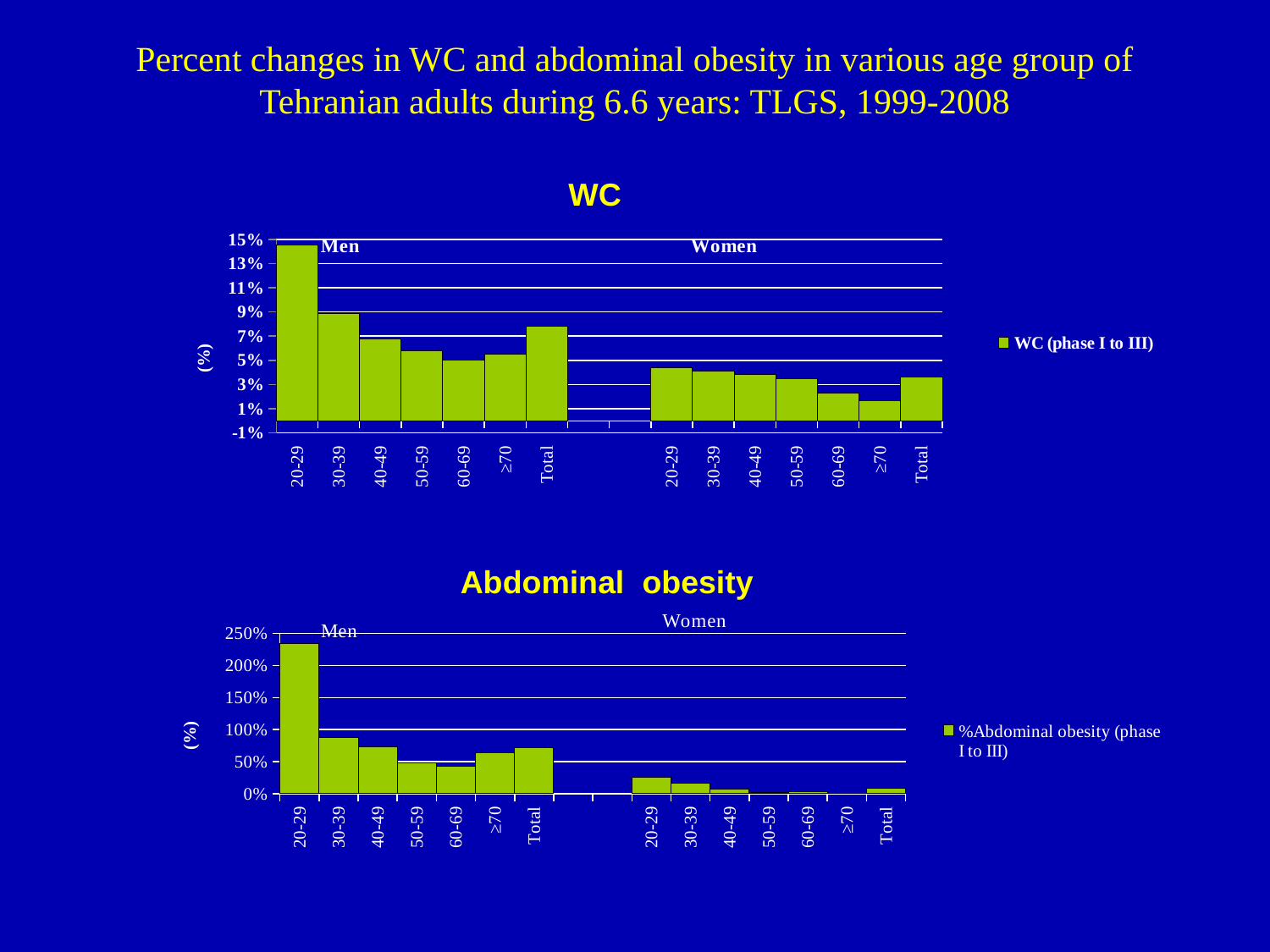

# Percent changes in WC and abdominal obesity in various age group of Tehranian adults during 6.6 years: TLGS, 1999-2008
WC

### Chart

| Category | WC (phase I to III) |
|---|---|
| 20-29 | 0.1450000000000002 |
| 30-39 | 0.08900000000000007 |
| 40-49 | 0.06800000000000002 |
| 50-59 | 0.058 |
| 60-69 | 0.05 |
| ≥70 | 0.055000000000000014 |
| Total | 0.07800000000000001 |
|  | None |
|  | None |
| 20-29 | 0.044 |
| 30-39 | 0.041 |
| 40-49 | 0.038 |
| 50-59 | 0.03500000000000001 |
| 60-69 | 0.023 |
| ≥70 | 0.017 |
| Total | 0.036 |
Abdominal  obesity

### Chart

| Category | %Abdominal obesity (phase I to III) |
|---|---|
| 20-29 | 2.3349999999999977 |
| 30-39 | 0.883 |
| 40-49 | 0.7290000000000006 |
| 50-59 | 0.4810000000000003 |
| 60-69 | 0.4270000000000003 |
| ≥70 | 0.6350000000000013 |
| Total | 0.7150000000000006 |
|  | None |
|  | None |
| 20-29 | 0.26 |
| 30-39 | 0.15800000000000033 |
| 40-49 | 0.072 |
| 50-59 | 0.022 |
| 60-69 | 0.034 |
| ≥70 | 0.0 |
| Total | 0.09000000000000002 |